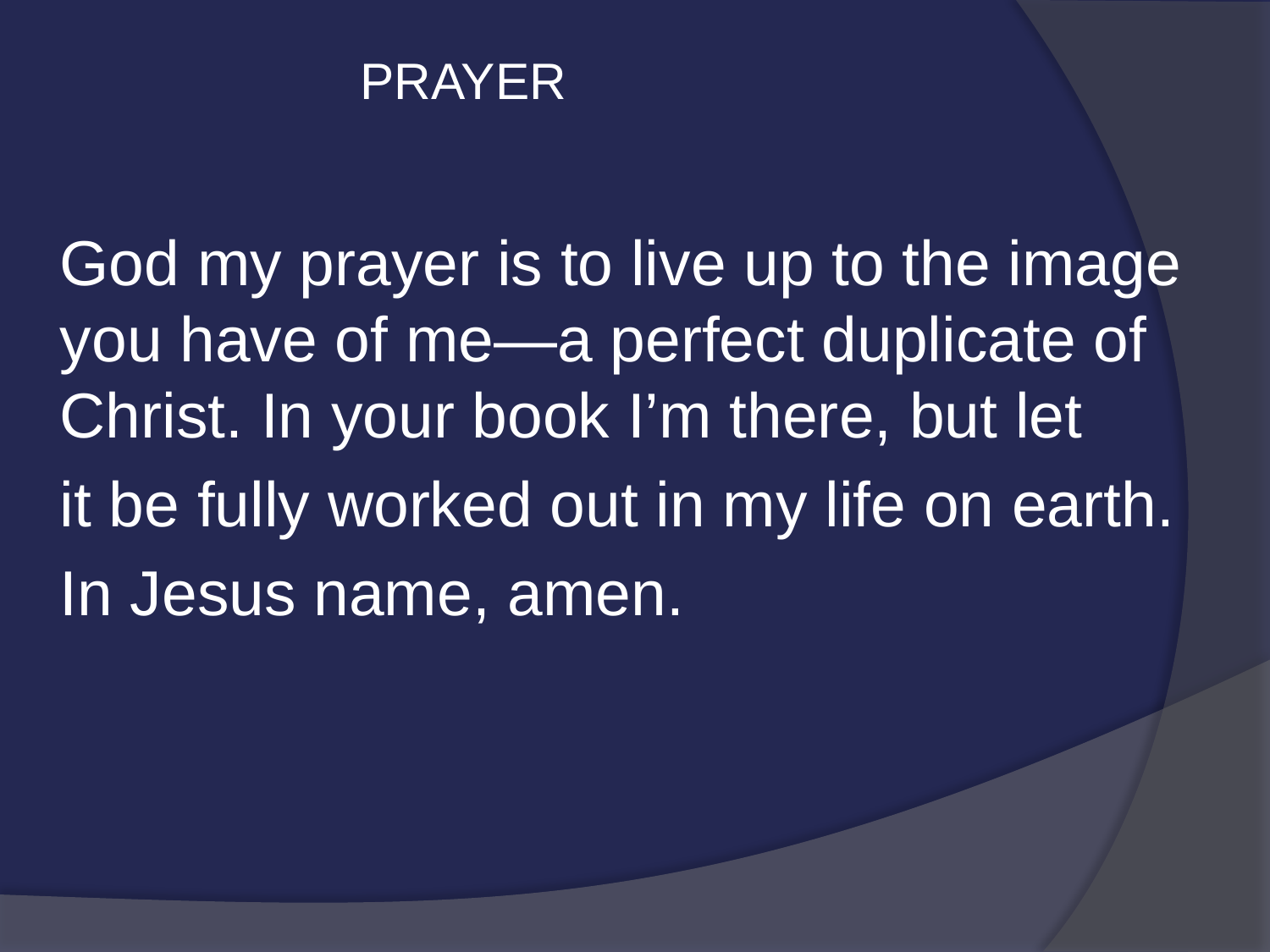

# PRAYER

God my prayer is to live up to the image you have of me—a perfect duplicate of Christ. In your book I’m there, but let
it be fully worked out in my life on earth.
In Jesus name, amen.